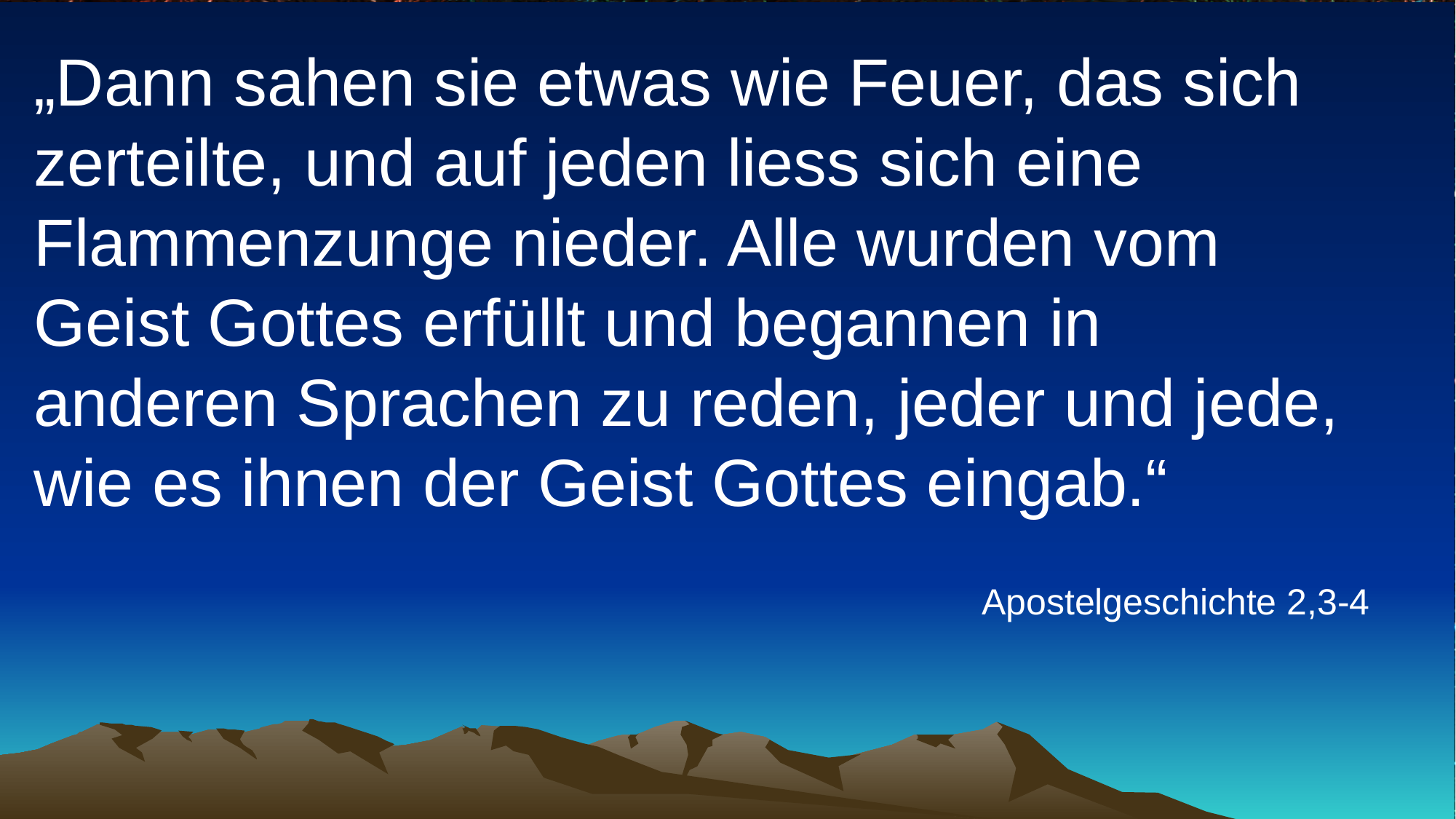

# „Dann sahen sie etwas wie Feuer, das sich zerteilte, und auf jeden liess sich eine Flammenzunge nieder. Alle wurden vom Geist Gottes erfüllt und begannen in anderen Sprachen zu reden, jeder und jede, wie es ihnen der Geist Gottes eingab.“
Apostelgeschichte 2,3-4